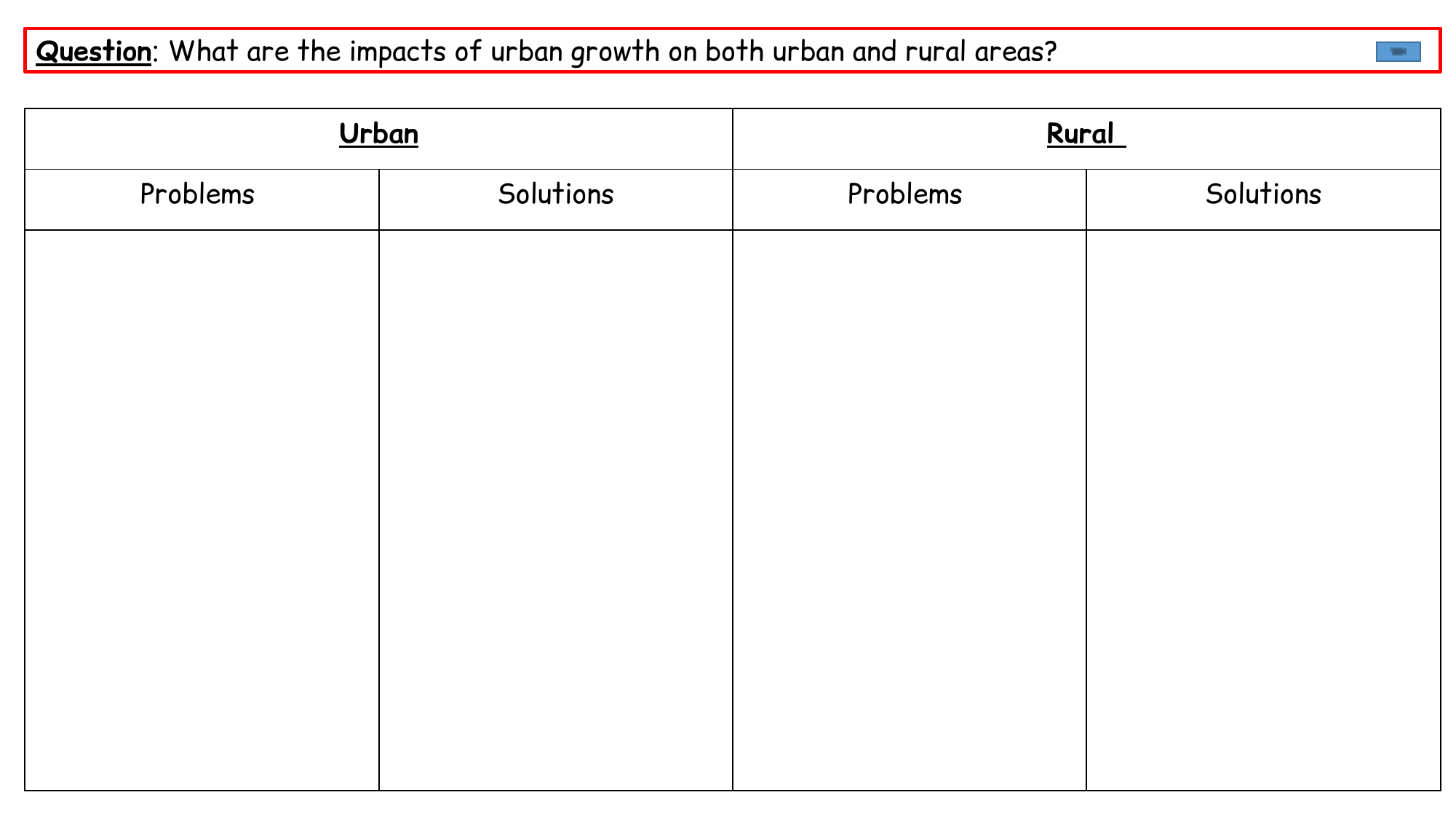

Question: What are the impacts of urban growth on both urban and rural areas?

| Urban |  | Rural |  |
| --- | --- | --- | --- |
| Problems | Solutions | Problems | Solutions |
|  |  |  |  |